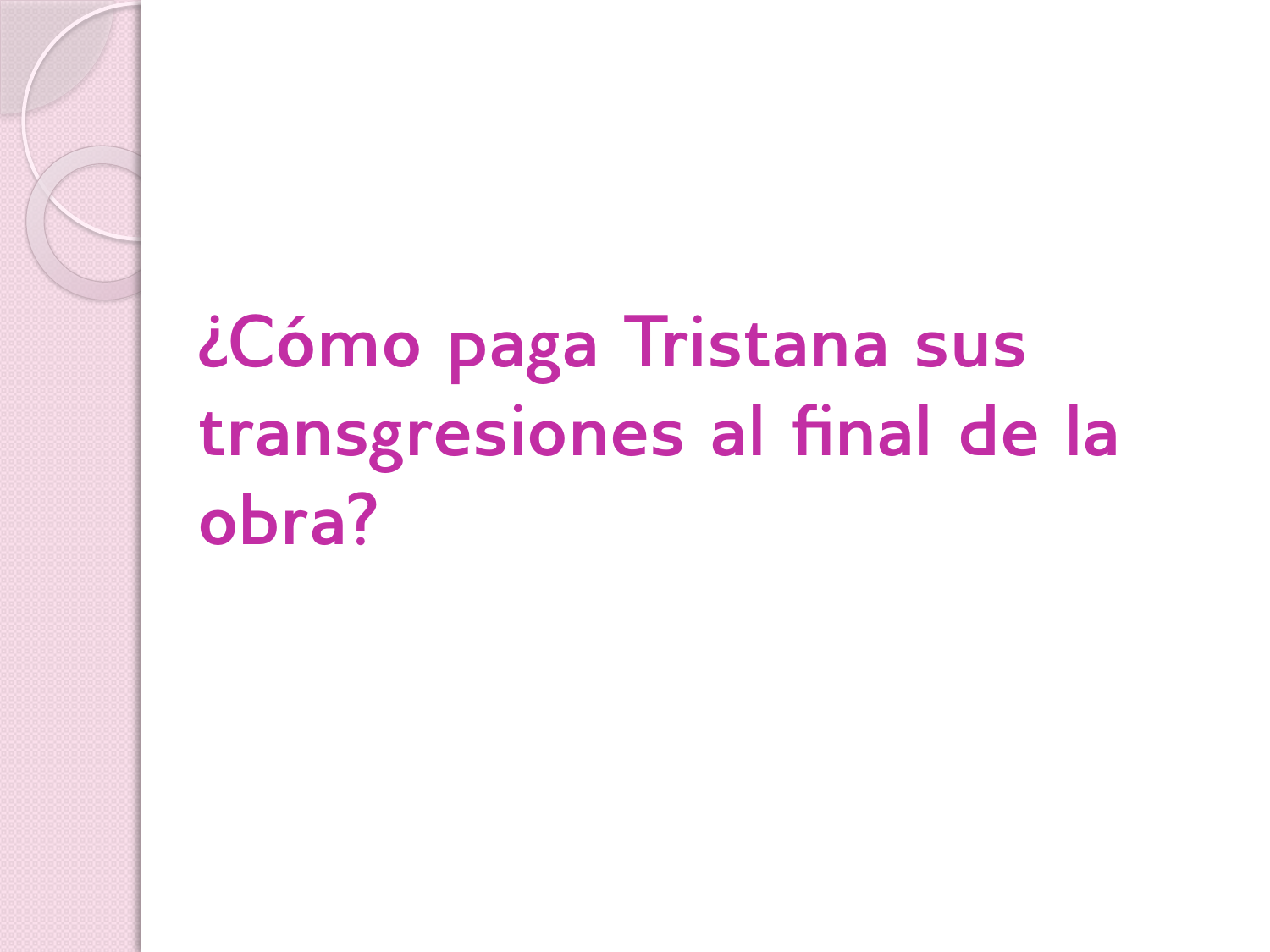

# ¿Cómo paga Tristana sus transgresiones al final de la obra?